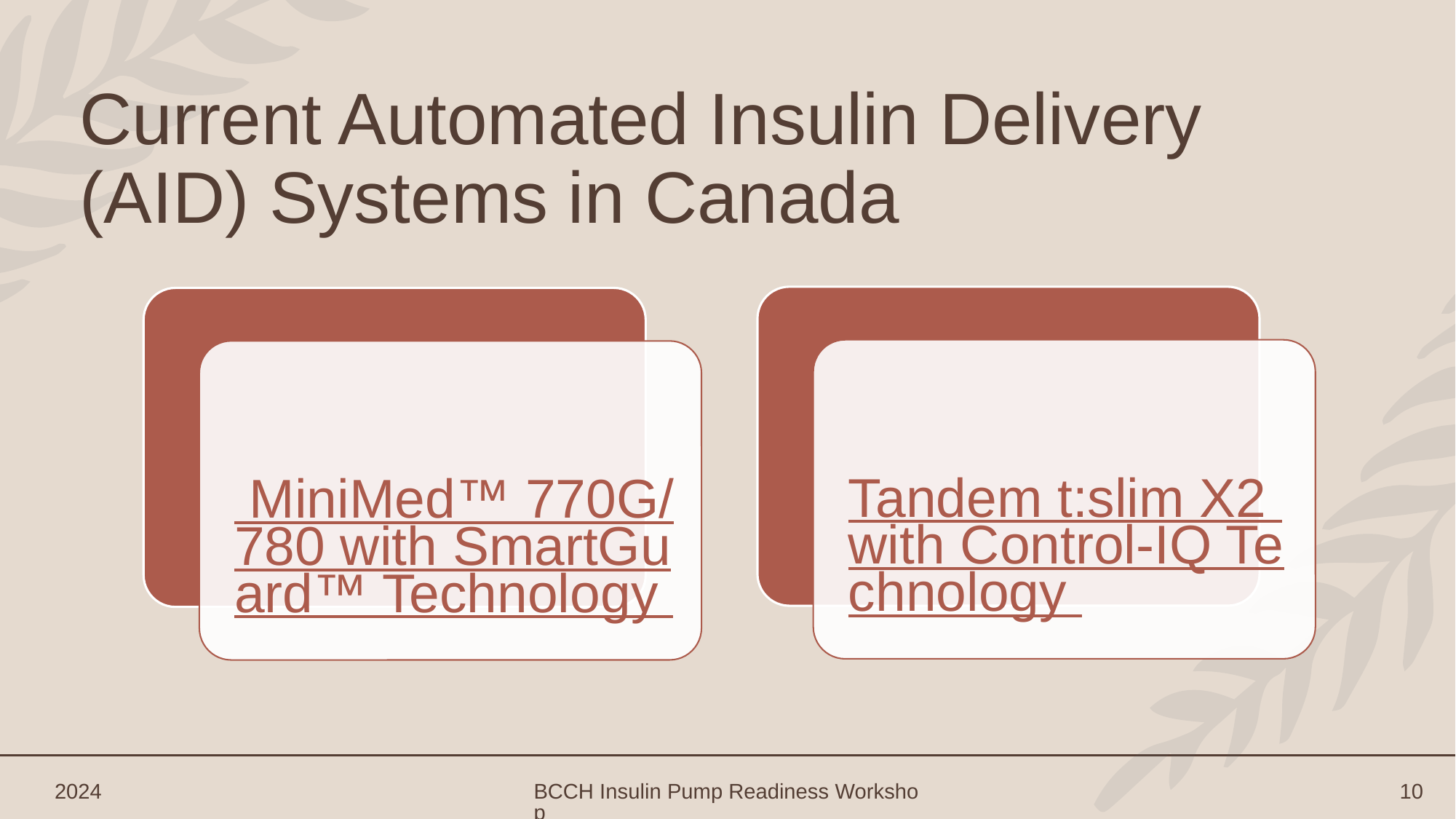

# Current Automated Insulin Delivery (AID) Systems in Canada
 MiniMed™ 770G/780 with SmartGuard™ Technology
Tandem t:slim X2 with Control-IQ Technology
2024
BCCH Insulin Pump Readiness Workshop
10